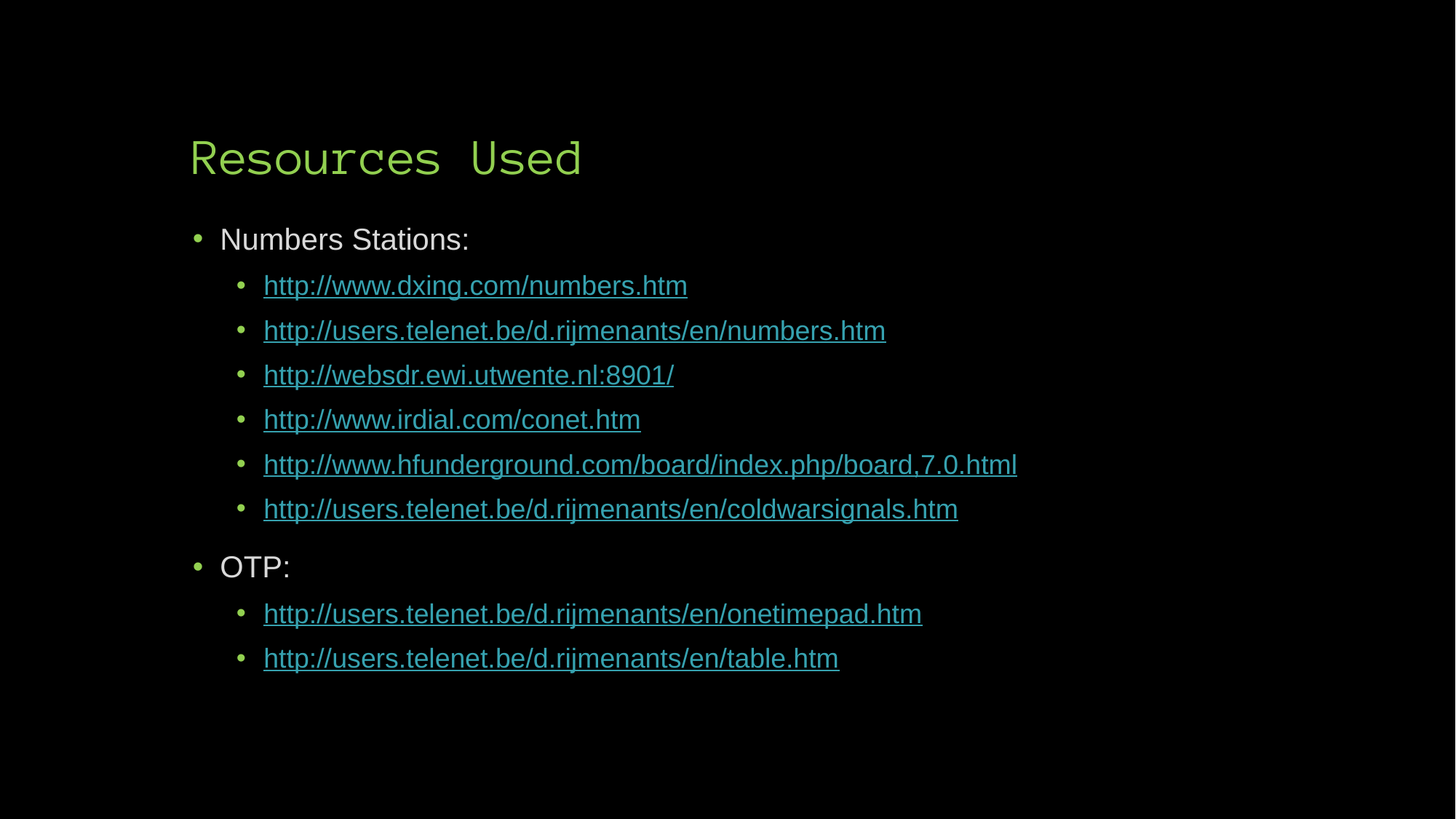

# Resources Used
Numbers Stations:
http://www.dxing.com/numbers.htm
http://users.telenet.be/d.rijmenants/en/numbers.htm
http://websdr.ewi.utwente.nl:8901/
http://www.irdial.com/conet.htm
http://www.hfunderground.com/board/index.php/board,7.0.html
http://users.telenet.be/d.rijmenants/en/coldwarsignals.htm
OTP:
http://users.telenet.be/d.rijmenants/en/onetimepad.htm
http://users.telenet.be/d.rijmenants/en/table.htm